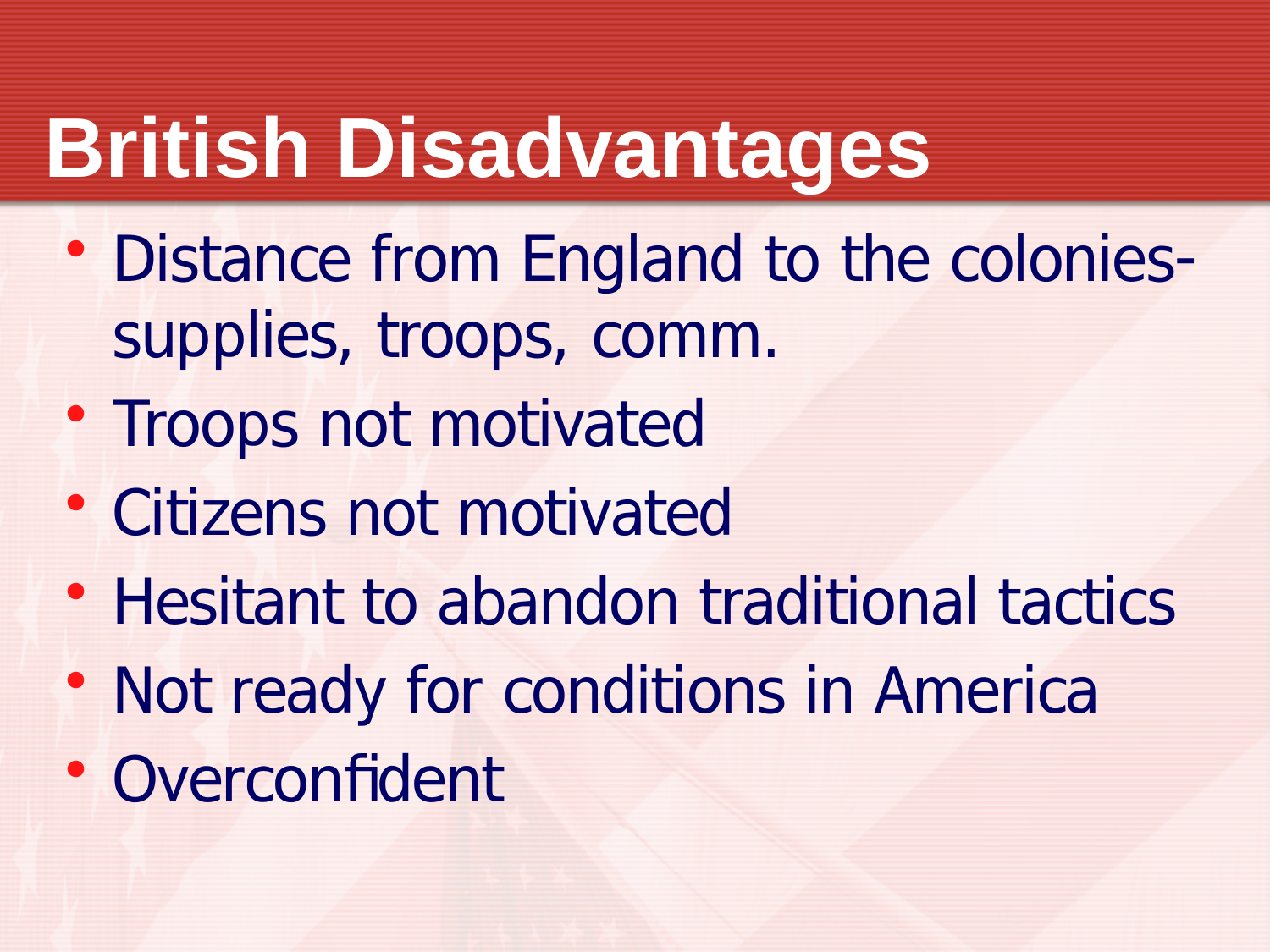

# British Disadvantages
Distance from England to the colonies-supplies, troops, comm.
Troops not motivated
Citizens not motivated
Hesitant to abandon traditional tactics
Not ready for conditions in America
Overconfident